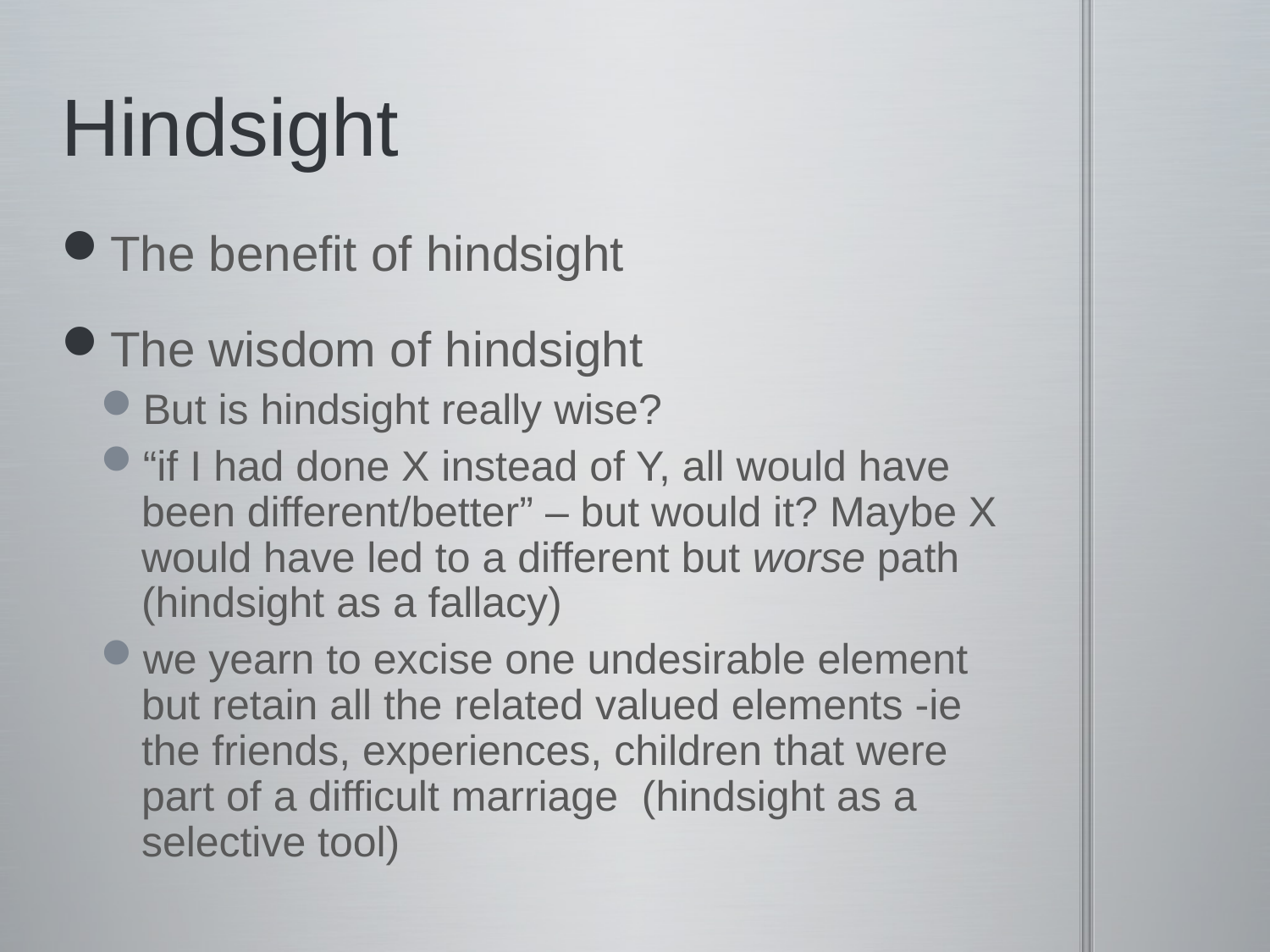

# Hindsight
The benefit of hindsight
The wisdom of hindsight
But is hindsight really wise?
“if I had done X instead of Y, all would have been different/better” – but would it? Maybe X would have led to a different but worse path (hindsight as a fallacy)
we yearn to excise one undesirable element but retain all the related valued elements -ie the friends, experiences, children that were part of a difficult marriage  (hindsight as a selective tool)